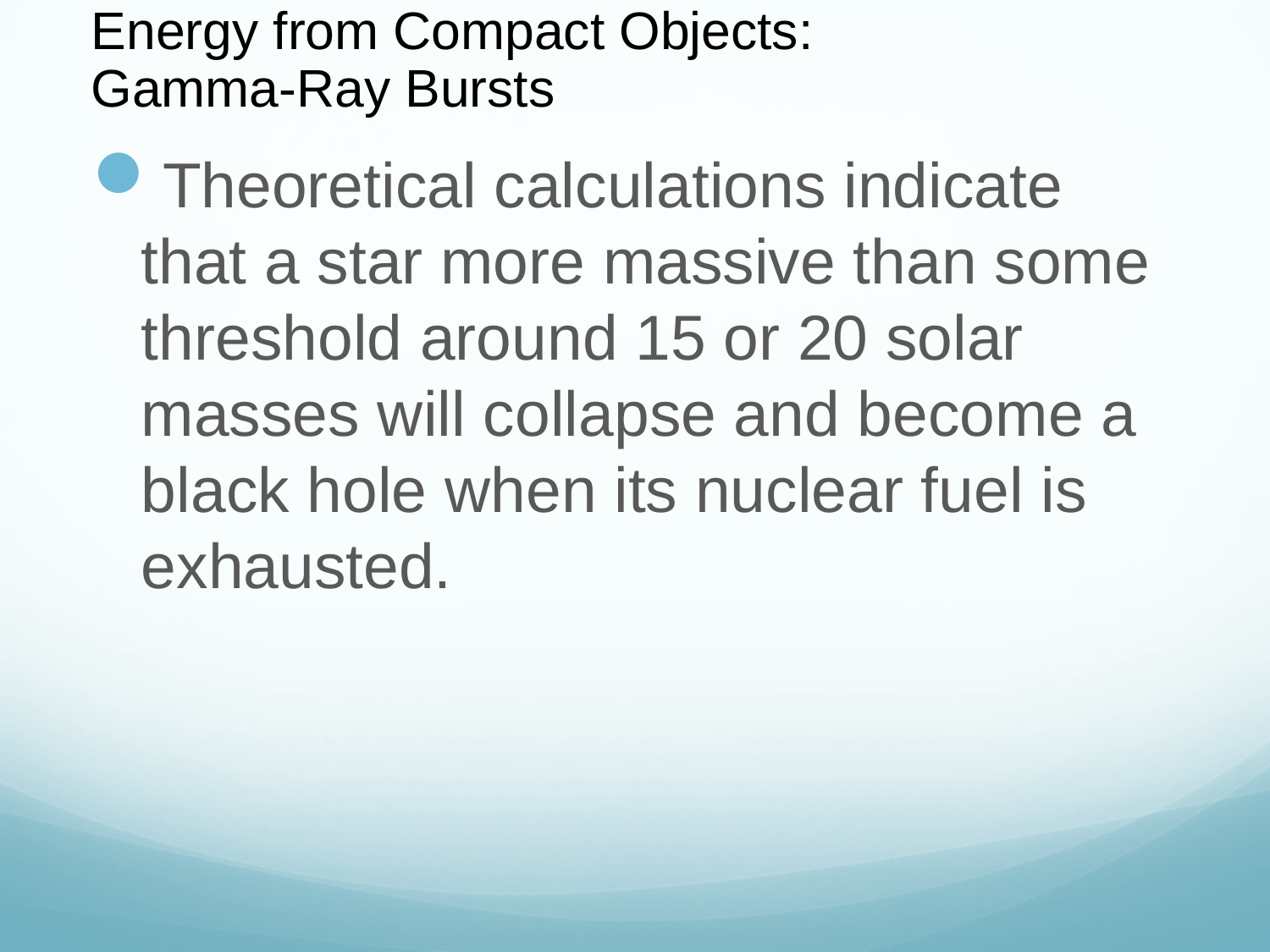

Energy from Compact Objects:
Gamma-Ray Bursts
Theoretical calculations indicate that a star more massive than some threshold around 15 or 20 solar masses will collapse and become a black hole when its nuclear fuel is exhausted.